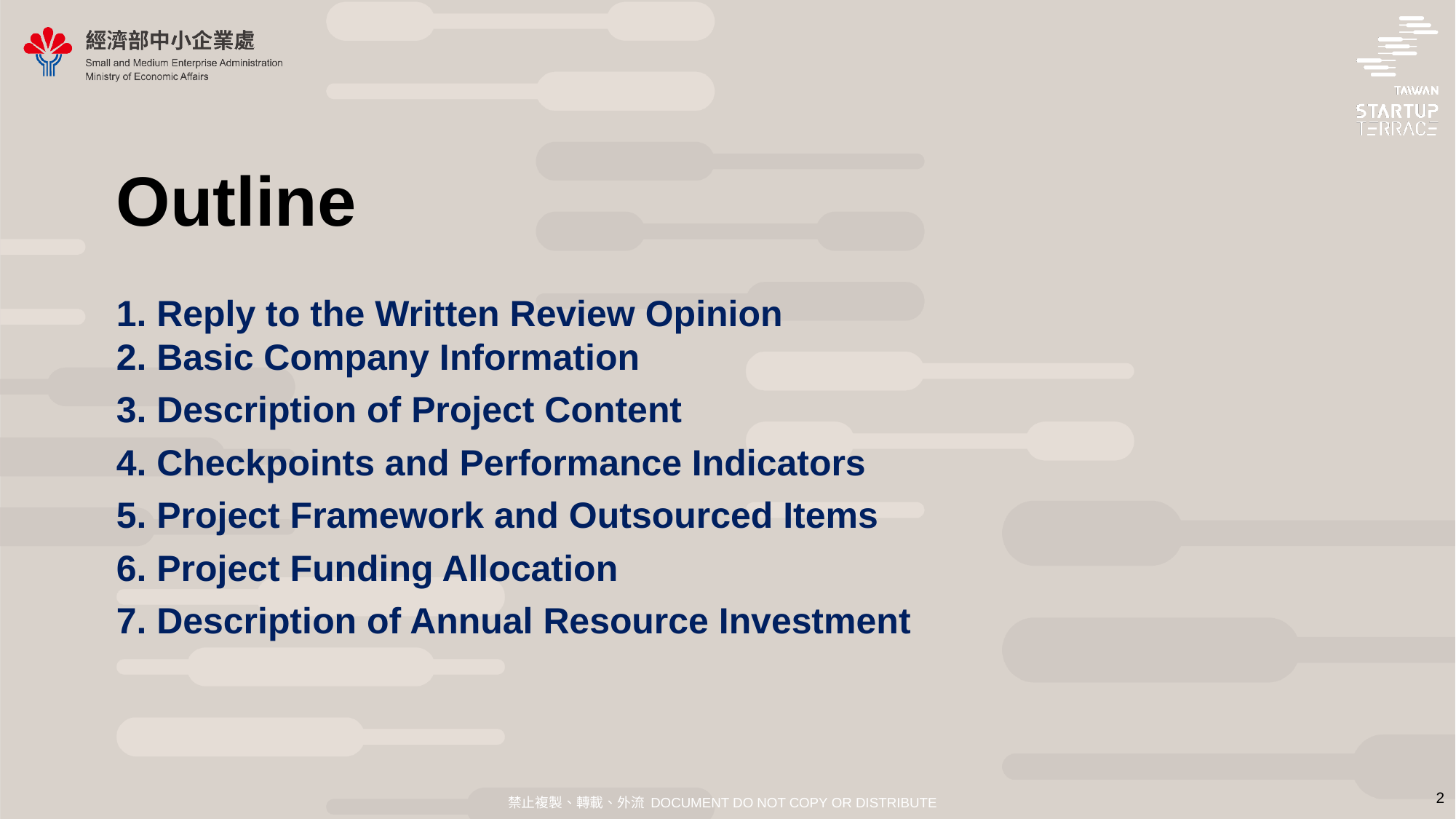

# Outline
1. Reply to the Written Review Opinion
2. Basic Company Information
3. Description of Project Content
4. Checkpoints and Performance Indicators
5. Project Framework and Outsourced Items
6. Project Funding Allocation
7. Description of Annual Resource Investment
2